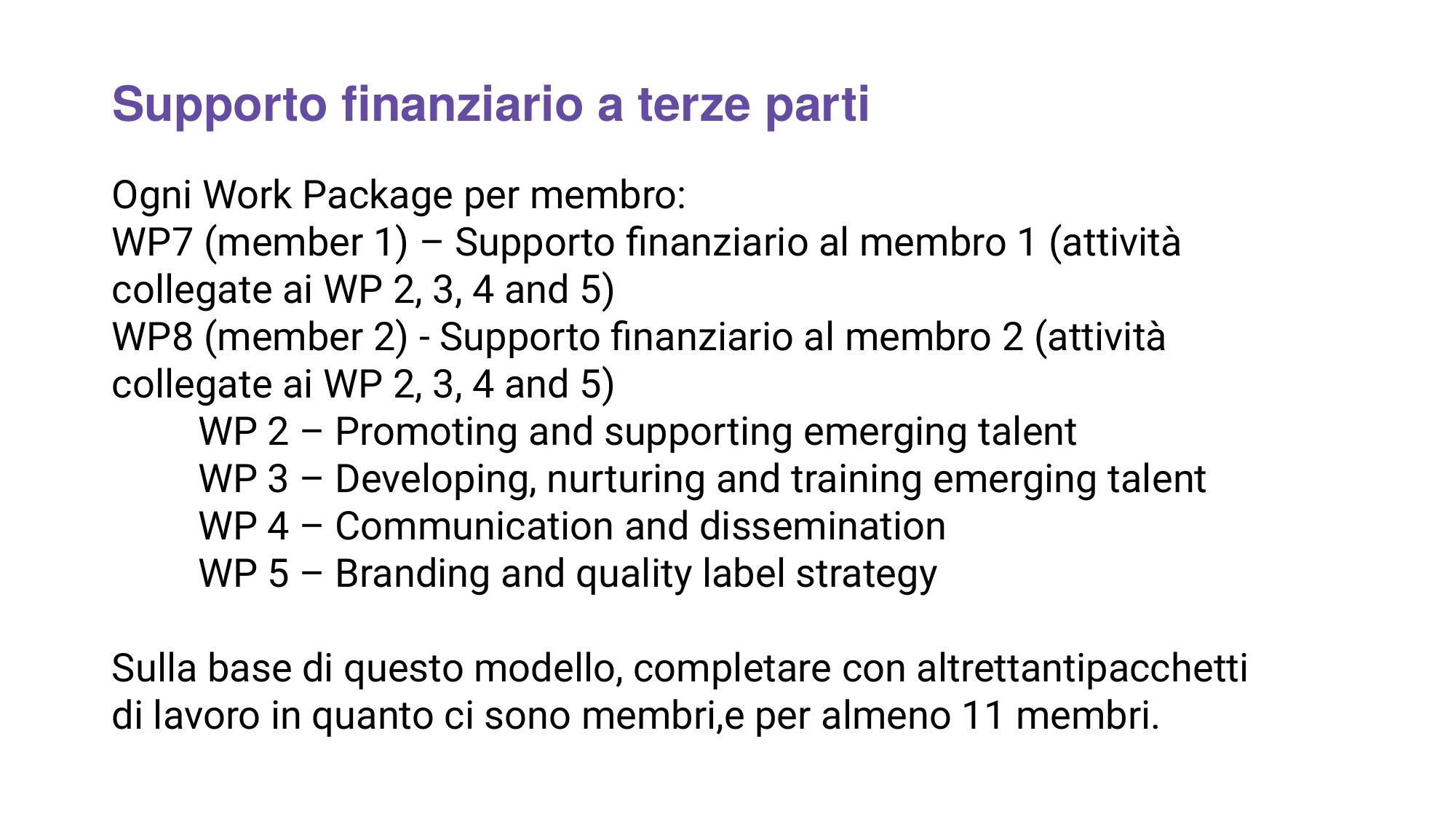

# Supporto finanziario a terze parti
Ogni Work Package per membro:
WP7 (member 1) – Supporto finanziario al membro 1 (attività collegate ai WP 2, 3, 4 and 5)
WP8 (member 2) - Supporto finanziario al membro 2 (attività collegate ai WP 2, 3, 4 and 5)
WP 2 – Promoting and supporting emerging talent
WP 3 – Developing, nurturing and training emerging talent
WP 4 – Communication and dissemination
WP 5 – Branding and quality label strategy

Sulla base di questo modello, completare con altrettantipacchetti di lavoro in quanto ci sono membri,e per almeno 11 membri.